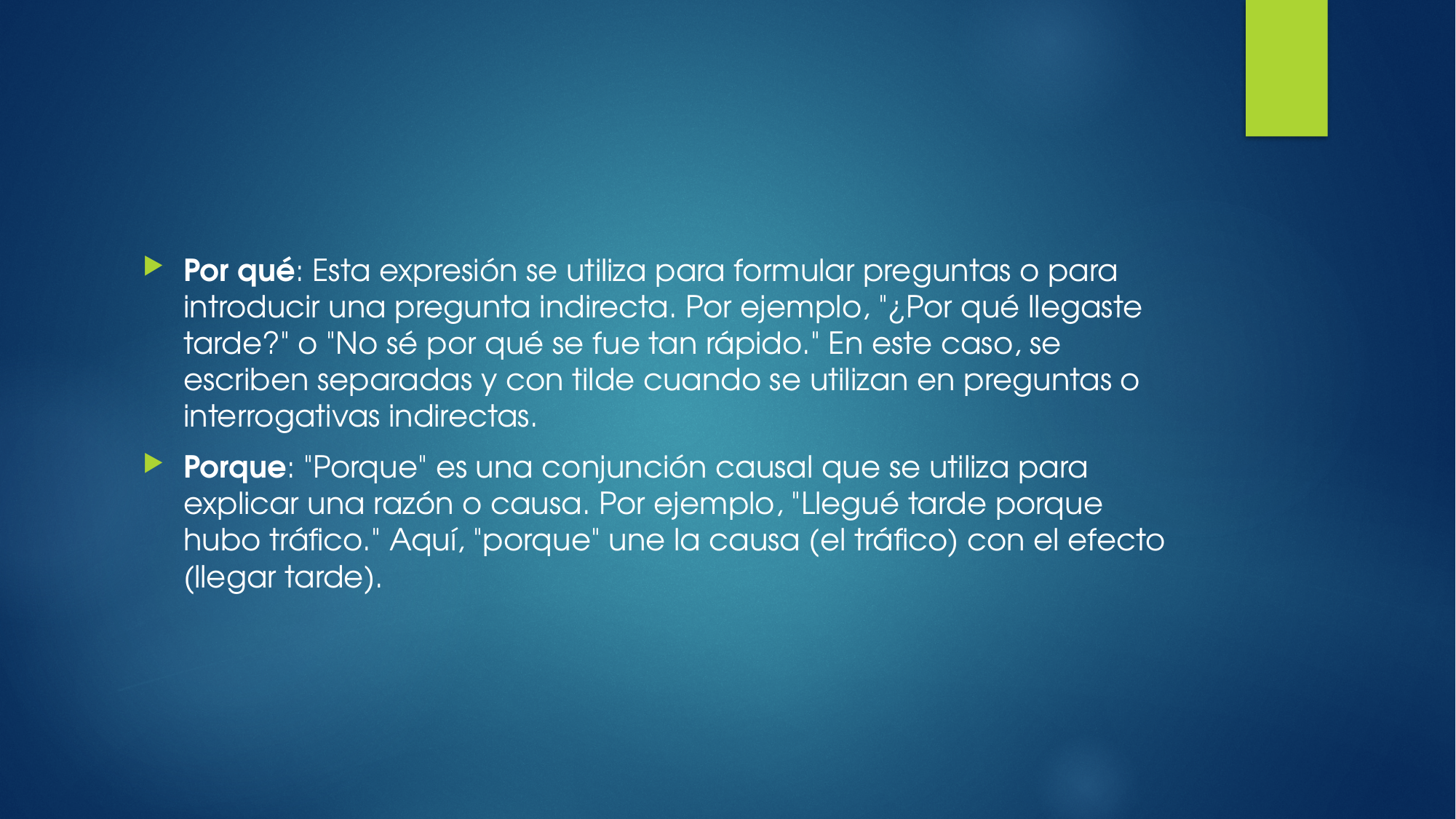

#
Por qué: Esta expresión se utiliza para formular preguntas o para introducir una pregunta indirecta. Por ejemplo, "¿Por qué llegaste tarde?" o "No sé por qué se fue tan rápido." En este caso, se escriben separadas y con tilde cuando se utilizan en preguntas o interrogativas indirectas.
Porque: "Porque" es una conjunción causal que se utiliza para explicar una razón o causa. Por ejemplo, "Llegué tarde porque hubo tráfico." Aquí, "porque" une la causa (el tráfico) con el efecto (llegar tarde).